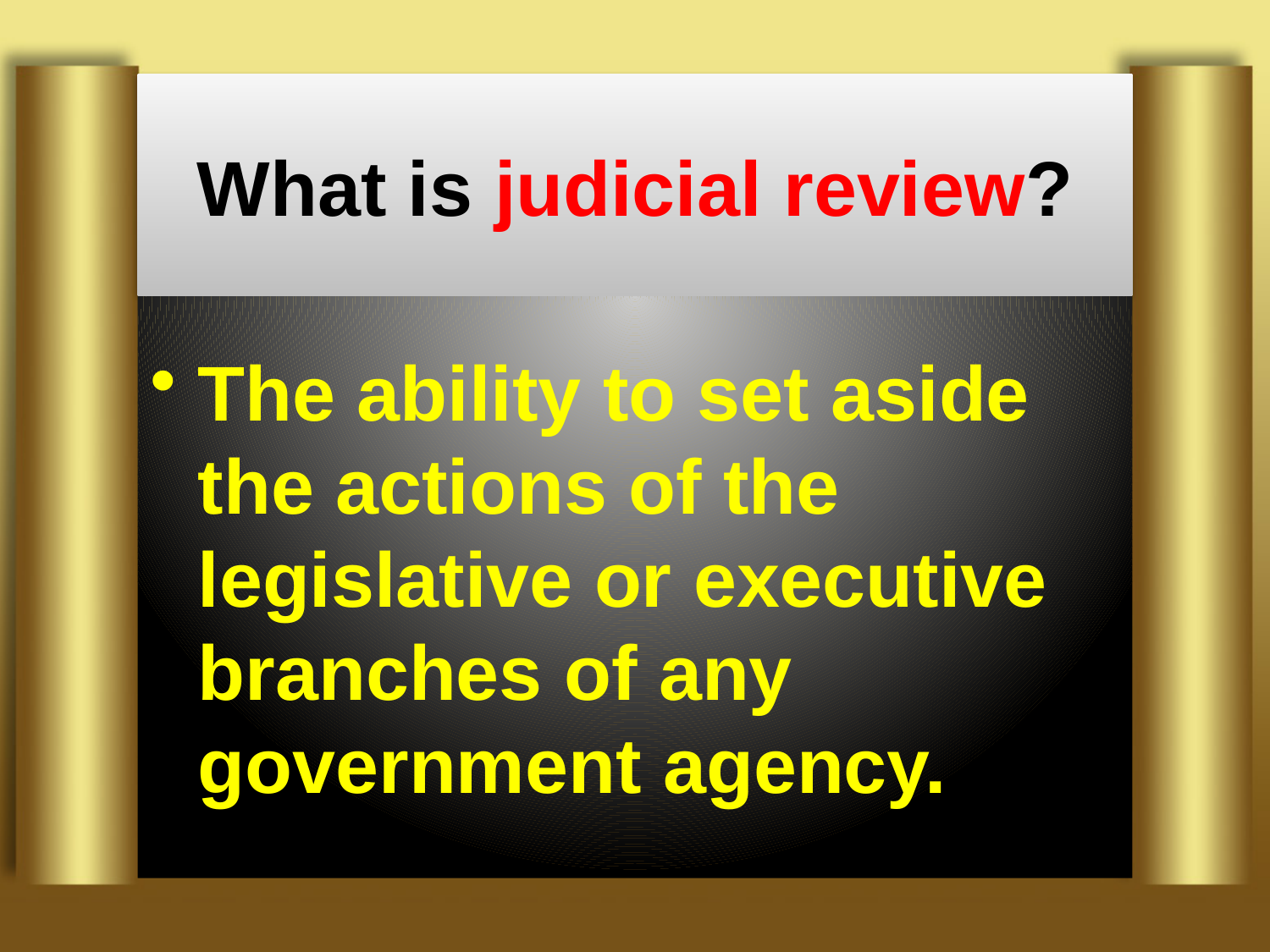

# What is judicial review?

The ability to set aside the actions of the legislative or executive branches of any government agency.